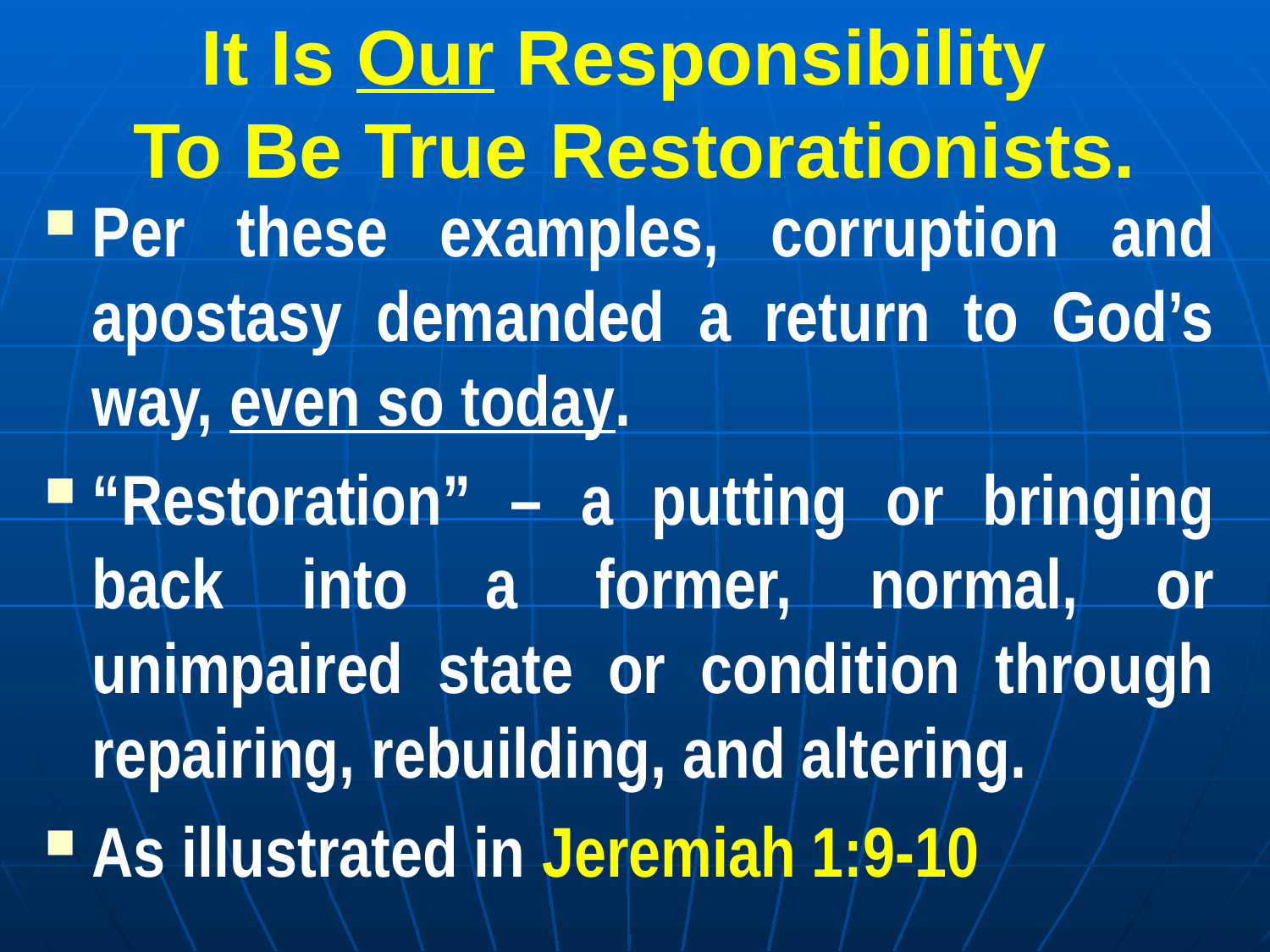

# It Is Our Responsibility To Be True Restorationists.
Per these examples, corruption and apostasy demanded a return to God’s way, even so today.
“Restoration” – a putting or bringing back into a former, normal, or unimpaired state or condition through repairing, rebuilding, and altering.
As illustrated in Jeremiah 1:9-10